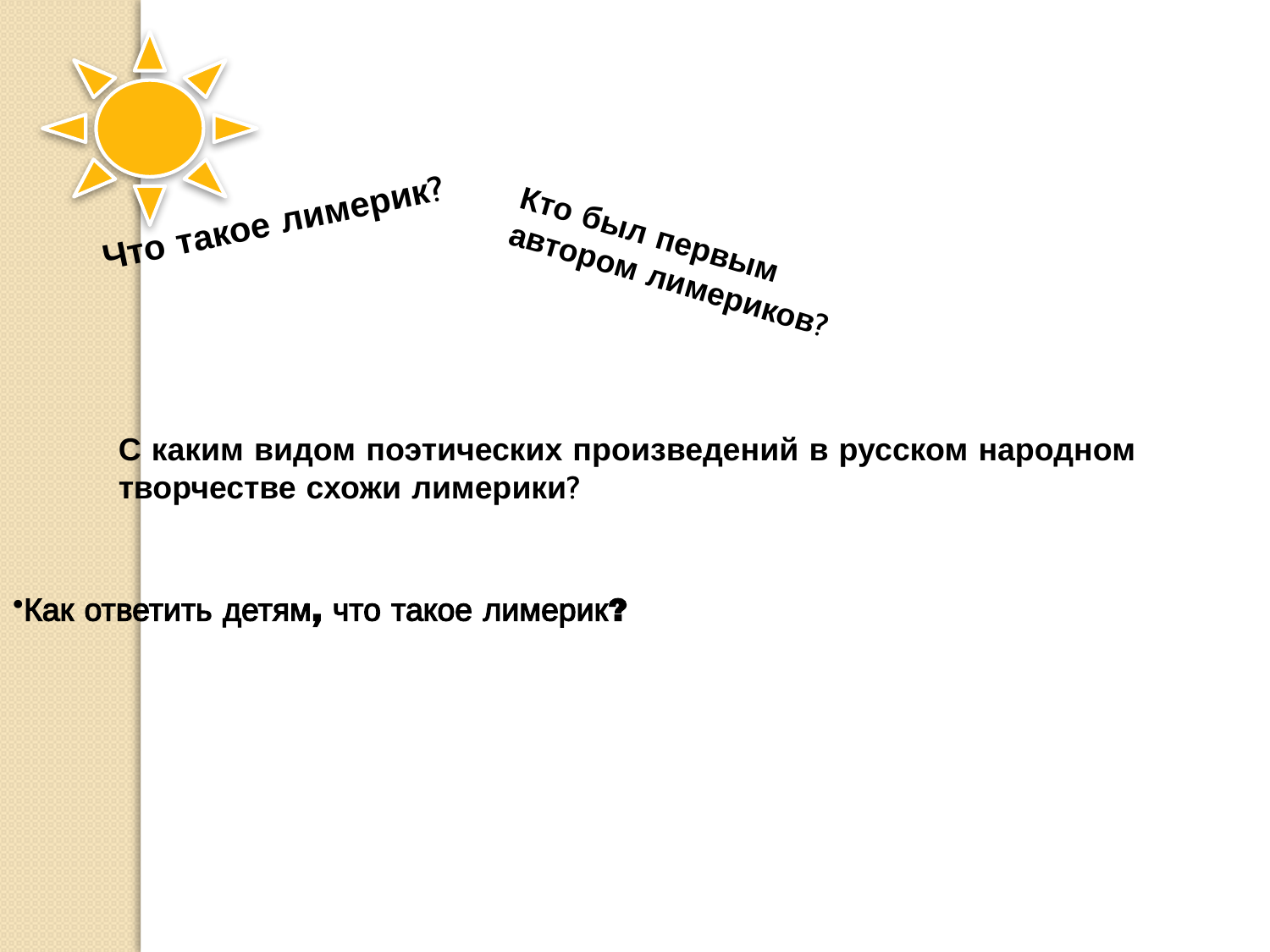

Что такое лимерик?
Кто был первым автором лимериков?
С каким видом поэтических произведений в русском народном творчестве схожи лимерики?
Как ответить детям, что такое лимерик?